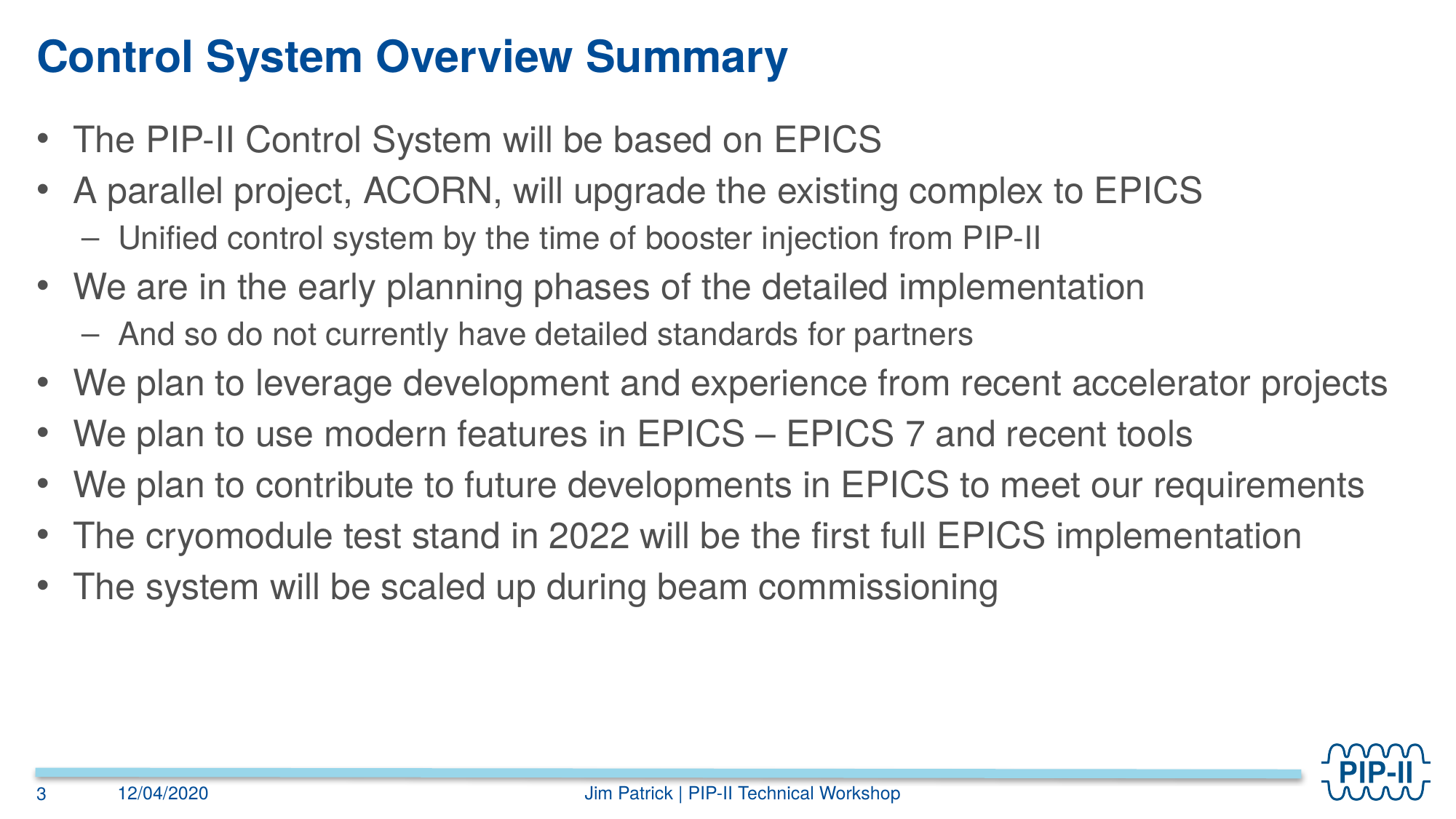

# Control System Overview Summary
The PIP-II Control System will be based on EPICS
A parallel project, ACORN, will upgrade the existing complex to EPICS
Unified control system by the time of booster injection from PIP-II
We are in the early planning phases of the detailed implementation
And so do not currently have detailed standards for partners
We plan to leverage development and experience from recent accelerator projects
We plan to use modern features in EPICS – EPICS 7 and recent tools
We plan to contribute to future developments in EPICS to meet our requirements
The cryomodule test stand in 2022 will be the first full EPICS implementation
The system will be scaled up during beam commissioning

Jim Patrick | PIP-II Technical Workshop
12/04/2020
3